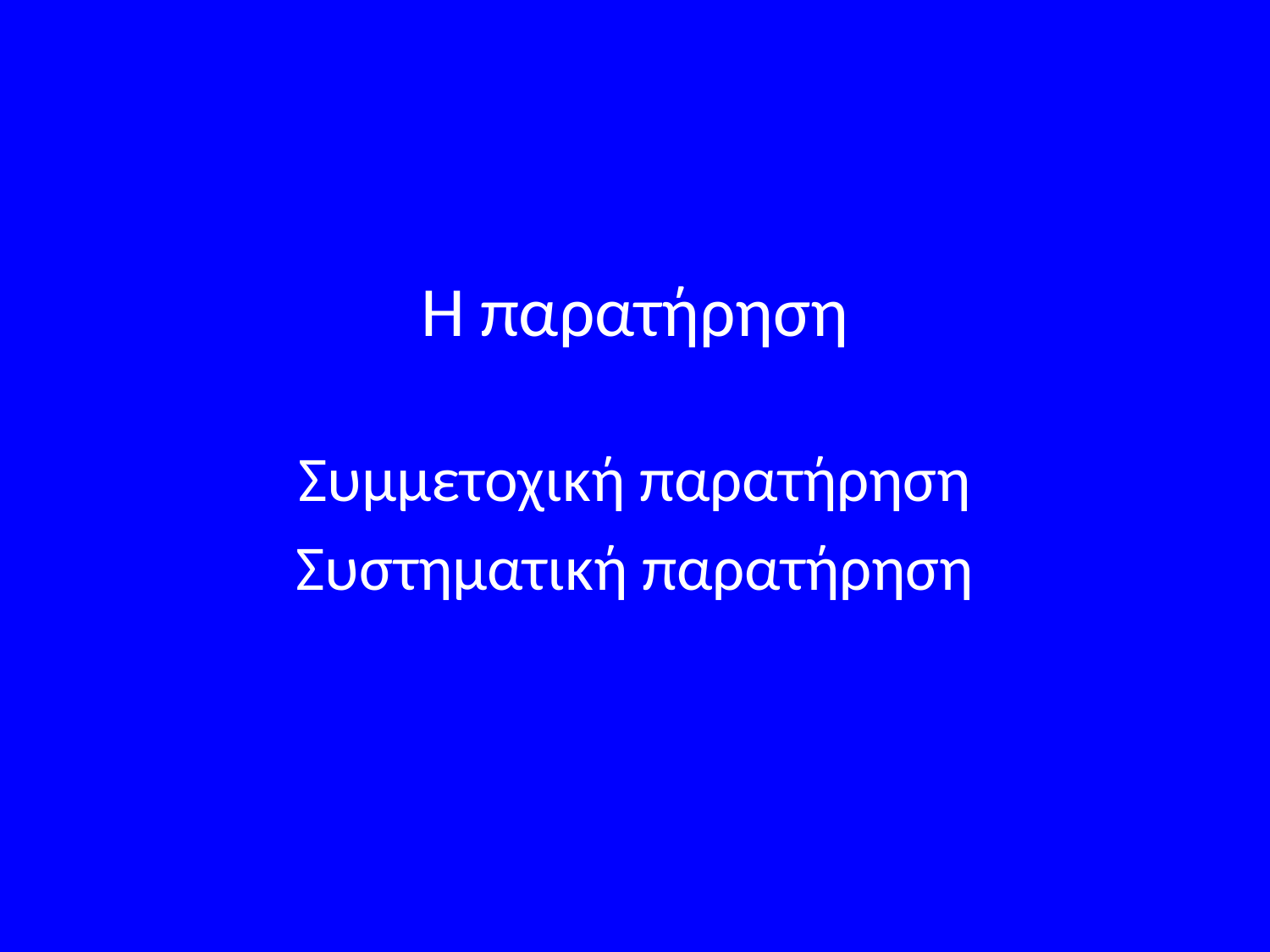

# Η παρατήρηση
Συμμετοχική παρατήρηση
Συστηματική παρατήρηση